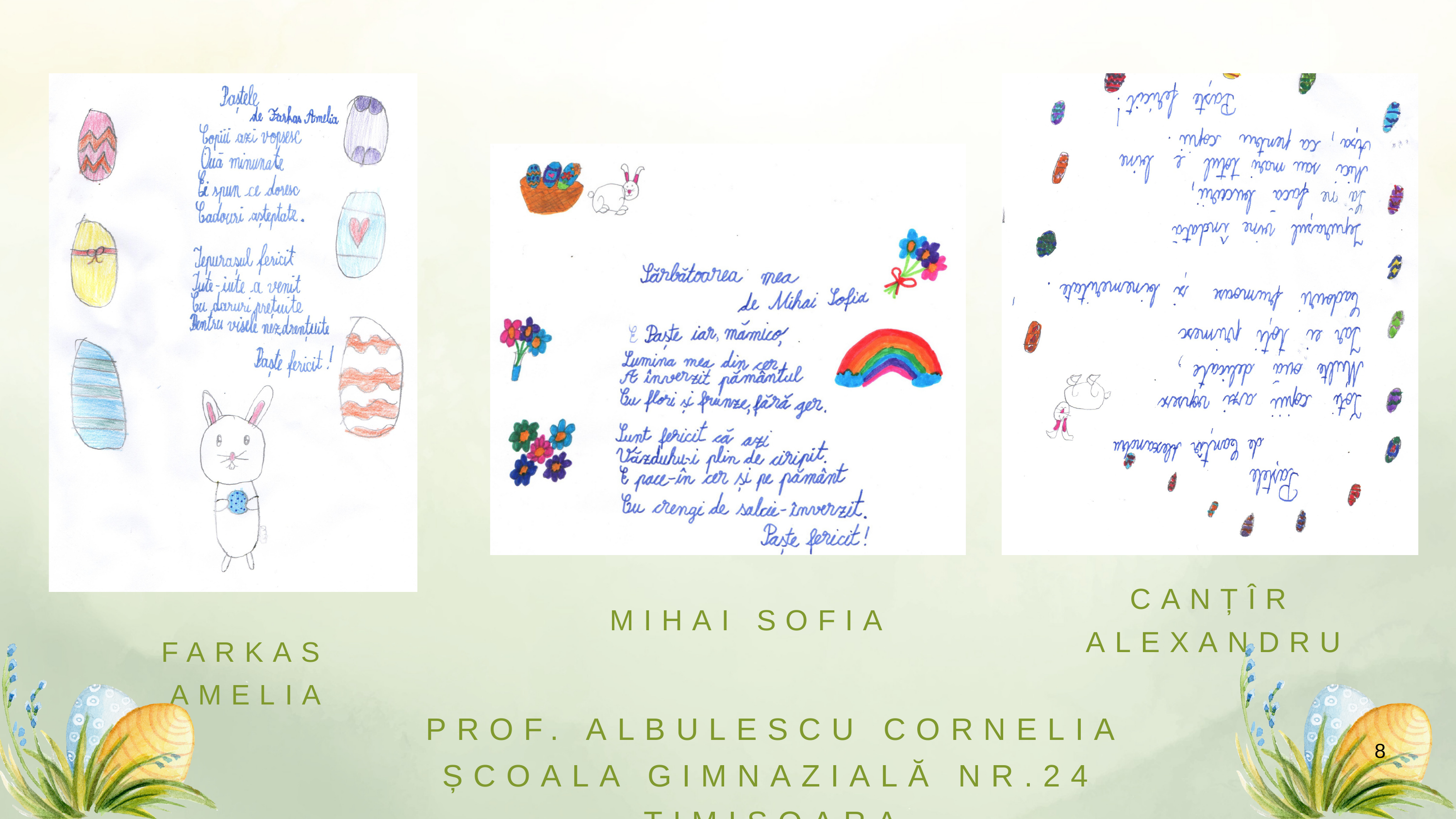

CANȚÎR ALEXANDRU
MIHAI SOFIA
FARKAS AMELIA

PROF. ALBULESCU CORNELIA
ȘCOALA GIMNAZIALĂ NR.24 TIMIȘOARA

8